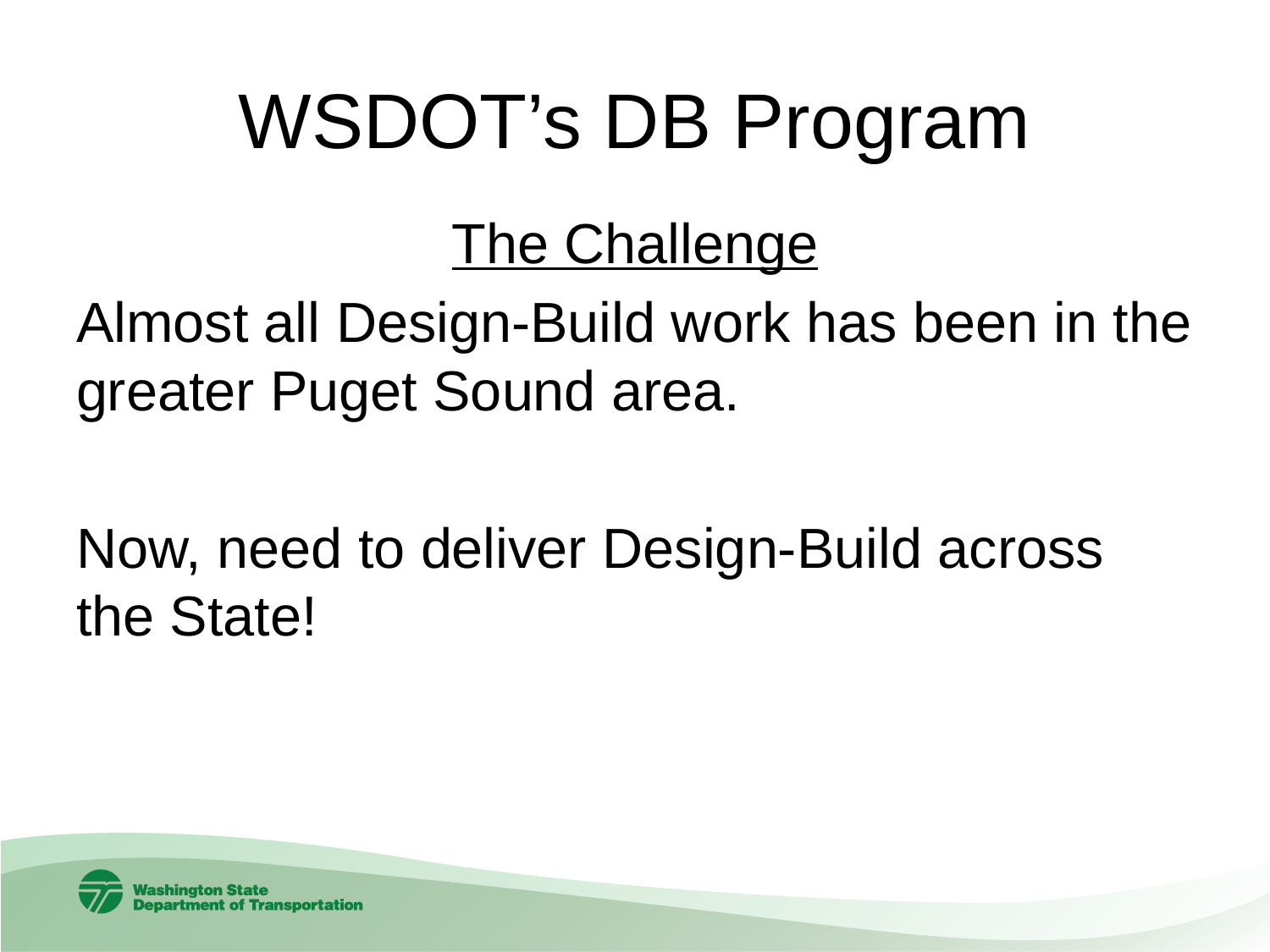

# WSDOT’s DB Program
The Challenge
Almost all Design-Build work has been in the greater Puget Sound area.

Now, need to deliver Design-Build across the State!